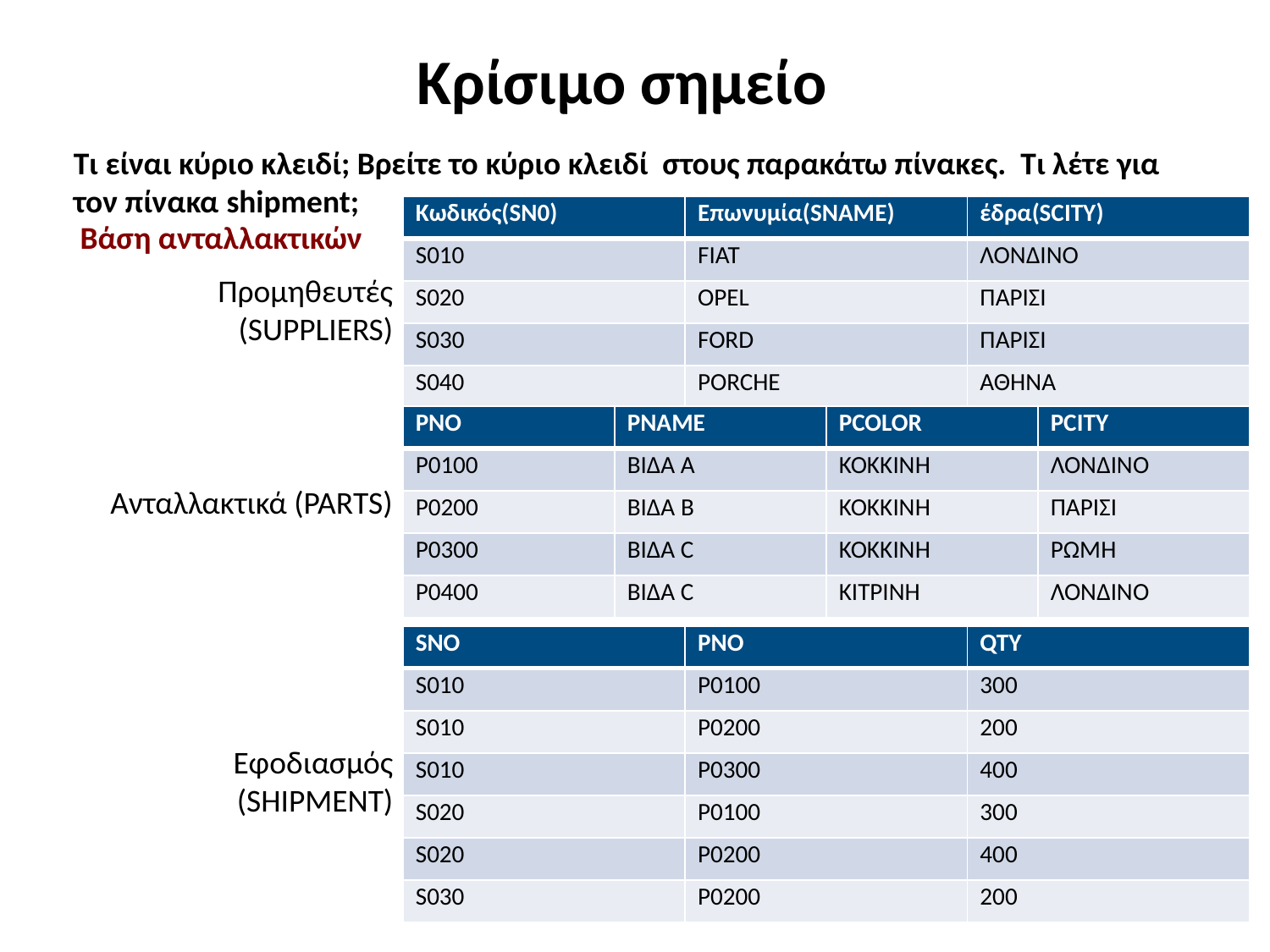

# Κρίσιμο σημείο
Τι είναι κύριο κλειδί; Βρείτε το κύριο κλειδί  στους παρακάτω πίνακες.  Τι λέτε για τον πίνακα shipment;
| Κωδικός(SN0) | Επωνυμία(SNAME) | έδρα(SCITY) |
| --- | --- | --- |
| S010 | FIAT | ΛΟΝΔΙΝΟ |
| S020 | OPEL | ΠΑΡΙΣΙ |
| S030 | FORD | ΠΑΡΙΣΙ |
| S040 | PORCHE | ΑΘΗΝΑ |
 Βάση ανταλλακτικών
Προμηθευτές (SUPPLIERS)
| PNO | PNAME | PCOLOR | PCITY |
| --- | --- | --- | --- |
| P0100 | ΒΙΔΑ Α | ΚΟΚΚΙΝΗ | ΛΟΝΔΙΝΟ |
| P0200 | ΒΙΔΑ Β | ΚΟΚΚΙΝΗ | ΠΑΡΙΣΙ |
| P0300 | ΒΙΔΑ C | ΚΟΚΚΙΝΗ | ΡΩΜΗ |
| P0400 | ΒΙΔΑ C | ΚΙΤΡΙΝΗ | ΛΟΝΔΙΝΟ |
Ανταλλακτικά (PARTS)
| SNO | PNO | QTY |
| --- | --- | --- |
| S010 | P0100 | 300 |
| S010 | P0200 | 200 |
| S010 | P0300 | 400 |
| S020 | P0100 | 300 |
| S020 | P0200 | 400 |
| S030 | P0200 | 200 |
Εφοδιασμός (SHIPMENT)